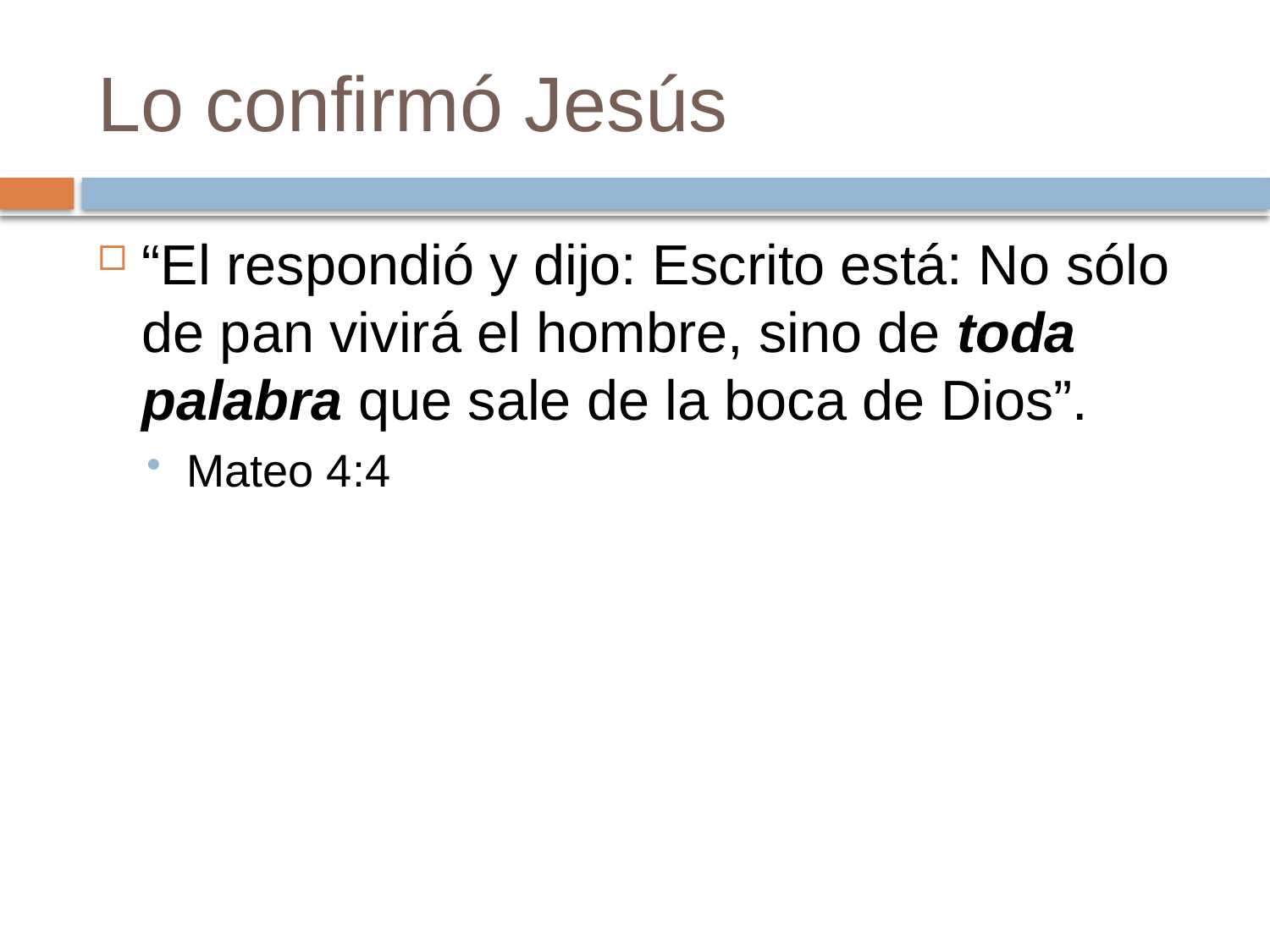

# Lo confirmó Jesús
“El respondió y dijo: Escrito está: No sólo de pan vivirá el hombre, sino de toda palabra que sale de la boca de Dios”.
Mateo 4:4